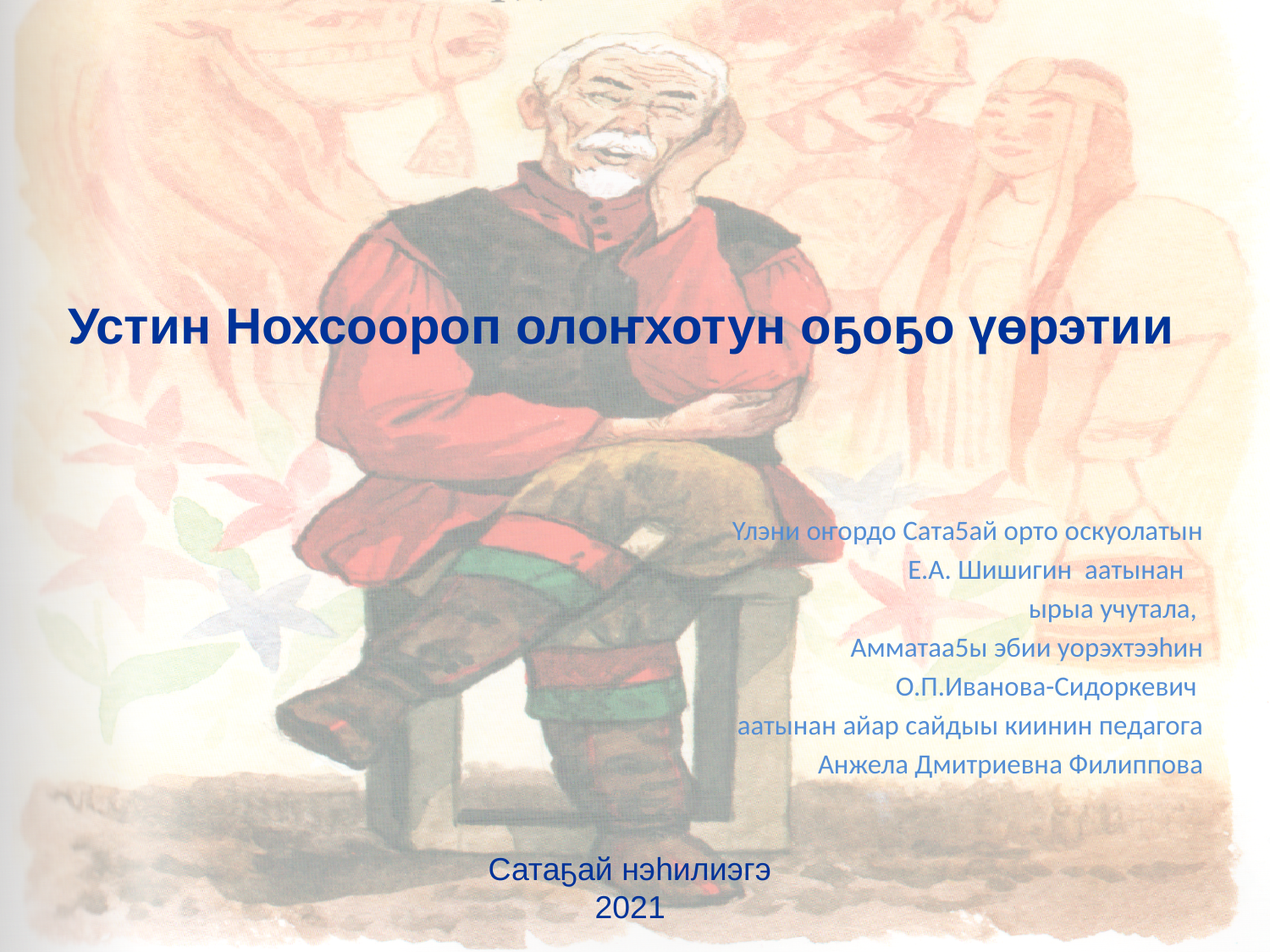

# Устин Нохсоороп олоҥхотун оҕоҕо үөрэтии
Үлэни оҥордо Сата5ай орто оскуолатын
Е.А. Шишигин  аатынан
ырыа учутала,
Амматаа5ы эбии уорэхтээhин
О.П.Иванова-Сидоркевич
аатынан айар сайдыы киинин педагога
Анжела Дмитриевна Филиппова

Сатаҕай нэһилиэгэ
2021